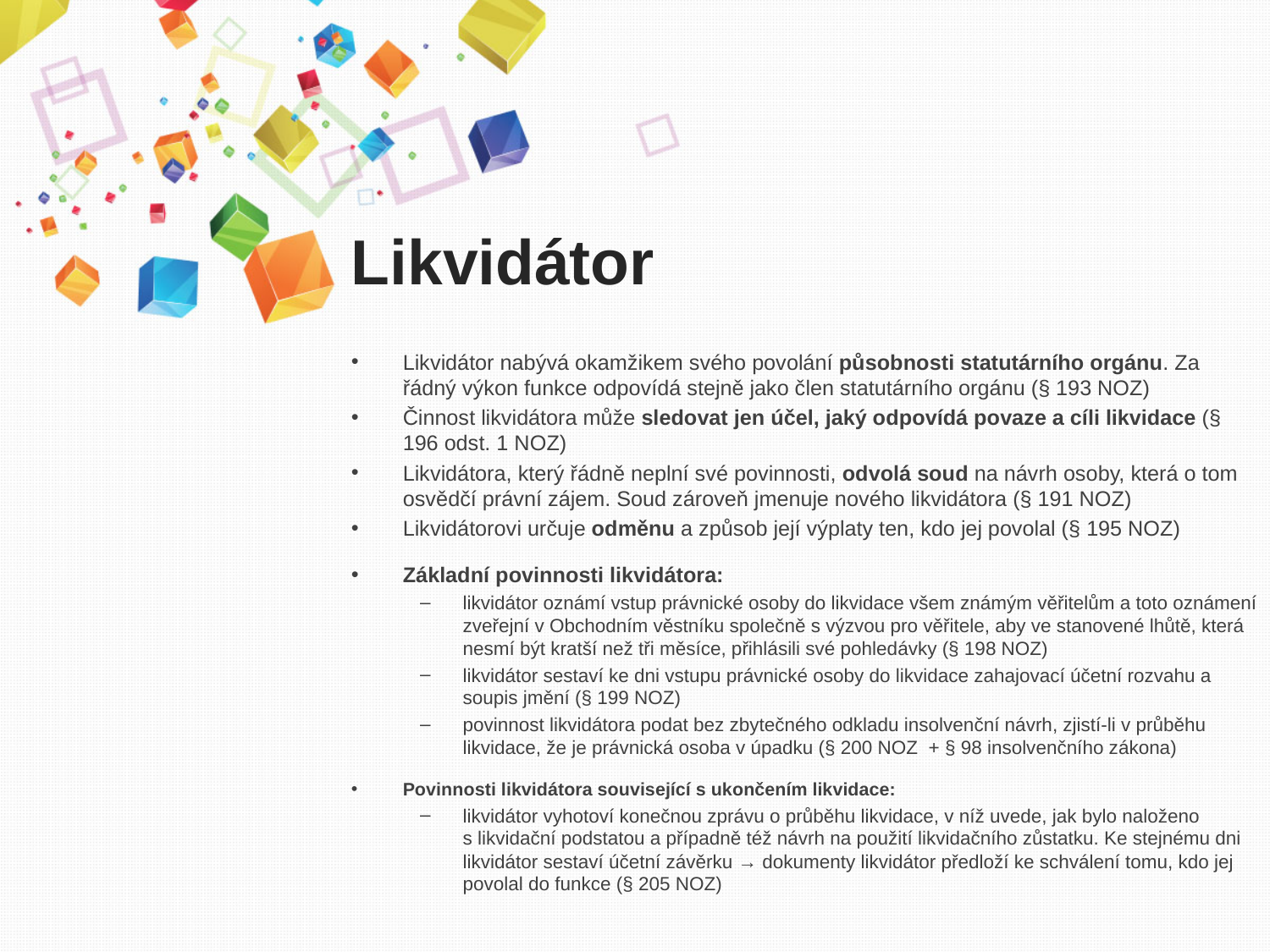

# Likvidátor
Likvidátor nabývá okamžikem svého povolání působnosti statutárního orgánu. Za řádný výkon funkce odpovídá stejně jako člen statutárního orgánu (§ 193 NOZ)
Činnost likvidátora může sledovat jen účel, jaký odpovídá povaze a cíli likvidace (§ 196 odst. 1 NOZ)
Likvidátora, který řádně neplní své povinnosti, odvolá soud na návrh osoby, která o tom osvědčí právní zájem. Soud zároveň jmenuje nového likvidátora (§ 191 NOZ)
Likvidátorovi určuje odměnu a způsob její výplaty ten, kdo jej povolal (§ 195 NOZ)

Základní povinnosti likvidátora:
likvidátor oznámí vstup právnické osoby do likvidace všem známým věřitelům a toto oznámení zveřejní v Obchodním věstníku společně s výzvou pro věřitele, aby ve stanovené lhůtě, která nesmí být kratší než tři měsíce, přihlásili své pohledávky (§ 198 NOZ)
likvidátor sestaví ke dni vstupu právnické osoby do likvidace zahajovací účetní rozvahu a soupis jmění (§ 199 NOZ)
povinnost likvidátora podat bez zbytečného odkladu insolvenční návrh, zjistí-li v průběhu likvidace, že je právnická osoba v úpadku (§ 200 NOZ  + § 98 insolvenčního zákona)

Povinnosti likvidátora související s ukončením likvidace:
likvidátor vyhotoví konečnou zprávu o průběhu likvidace, v níž uvede, jak bylo naloženo s likvidační podstatou a případně též návrh na použití likvidačního zůstatku. Ke stejnému dni likvidátor sestaví účetní závěrku → dokumenty likvidátor předloží ke schválení tomu, kdo jej povolal do funkce (§ 205 NOZ)